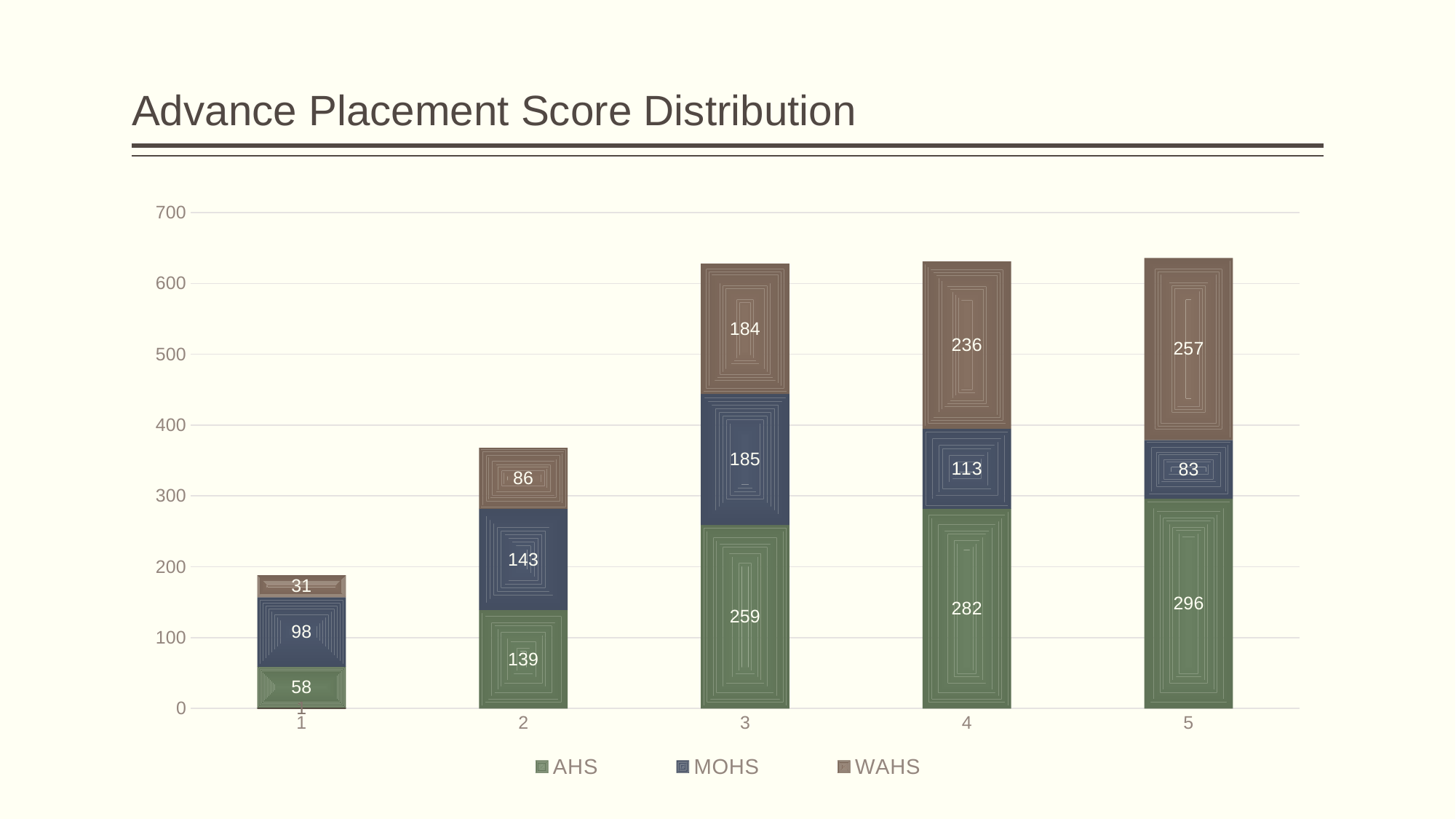

# Advance Placement Score Distribution

[unsupported chart]